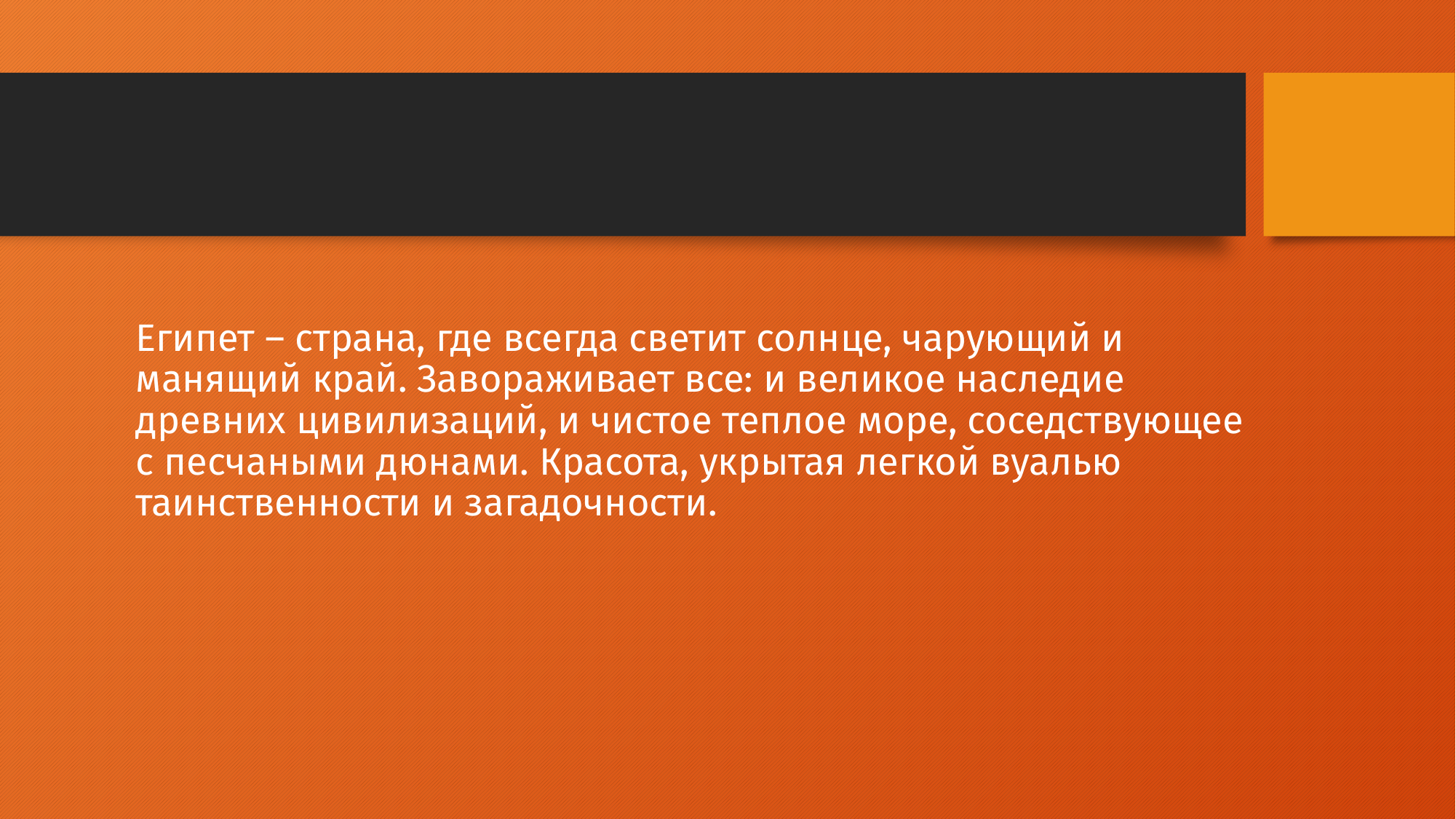

# Египет – страна, где всегда светит солнце, чарующий и манящий край. Завораживает все: и великое наследие древних цивилизаций, и чистое теплое море, соседствующее с песчаными дюнами. Красота, укрытая легкой вуалью таинственности и загадочности.